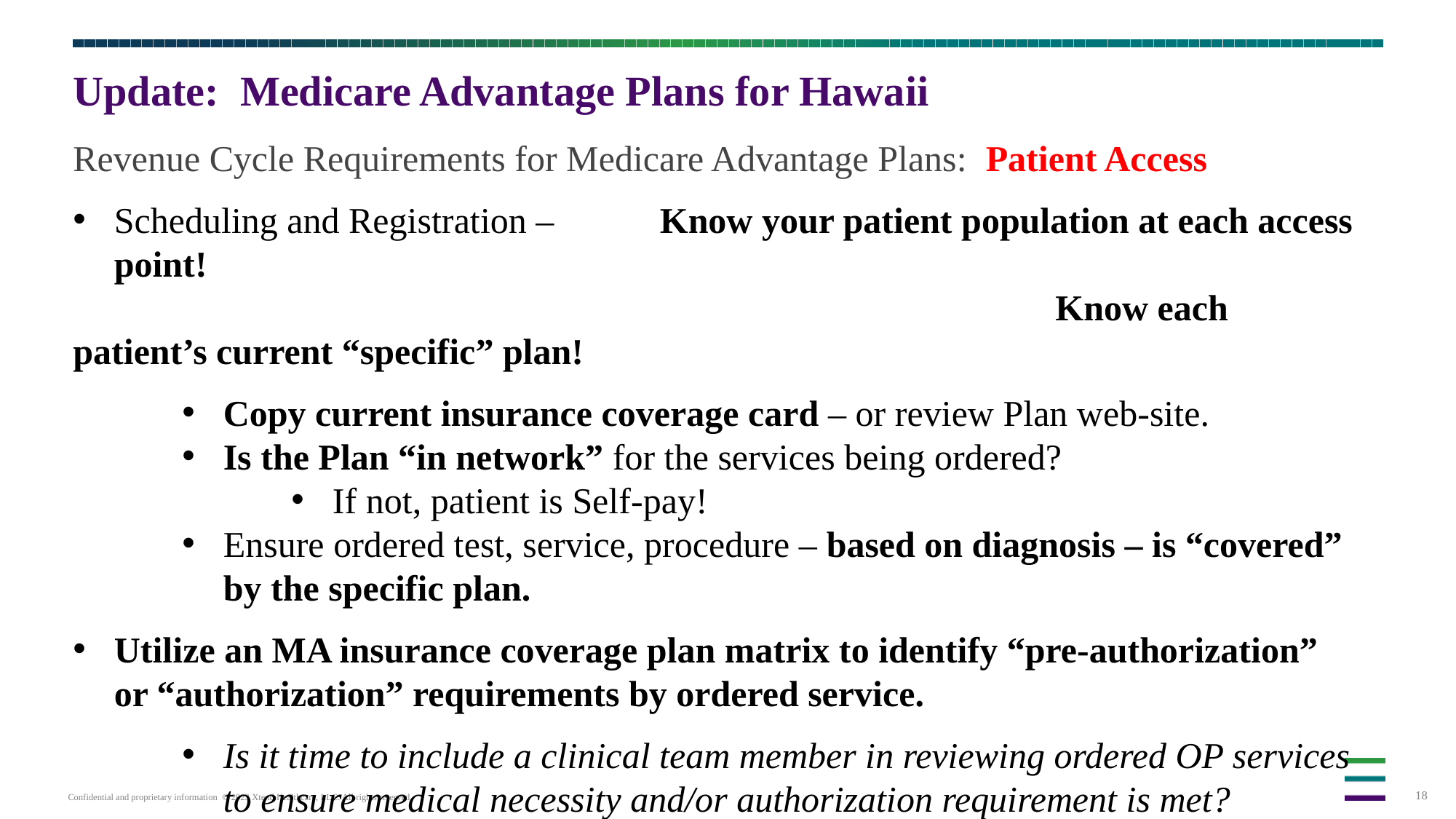

# Update:  Medicare Advantage Plans for Hawaii
Revenue Cycle Requirements for Medicare Advantage Plans:  Patient Access

Scheduling and Registration – 	Know your patient population at each access point!
									Know each patient’s current “specific” plan!

Copy current insurance coverage card – or review Plan web-site.
Is the Plan “in network” for the services being ordered?
If not, patient is Self-pay!
Ensure ordered test, service, procedure – based on diagnosis – is “covered” by the specific plan.

Utilize an MA insurance coverage plan matrix to identify “pre-authorization”   or “authorization” requirements by ordered service.

Is it time to include a clinical team member in reviewing ordered OP services to ensure medical necessity and/or authorization requirement is met?
Is this a “payable” service according to the specific payor / policy ?
Prove ability to ramp up quickly with new clients